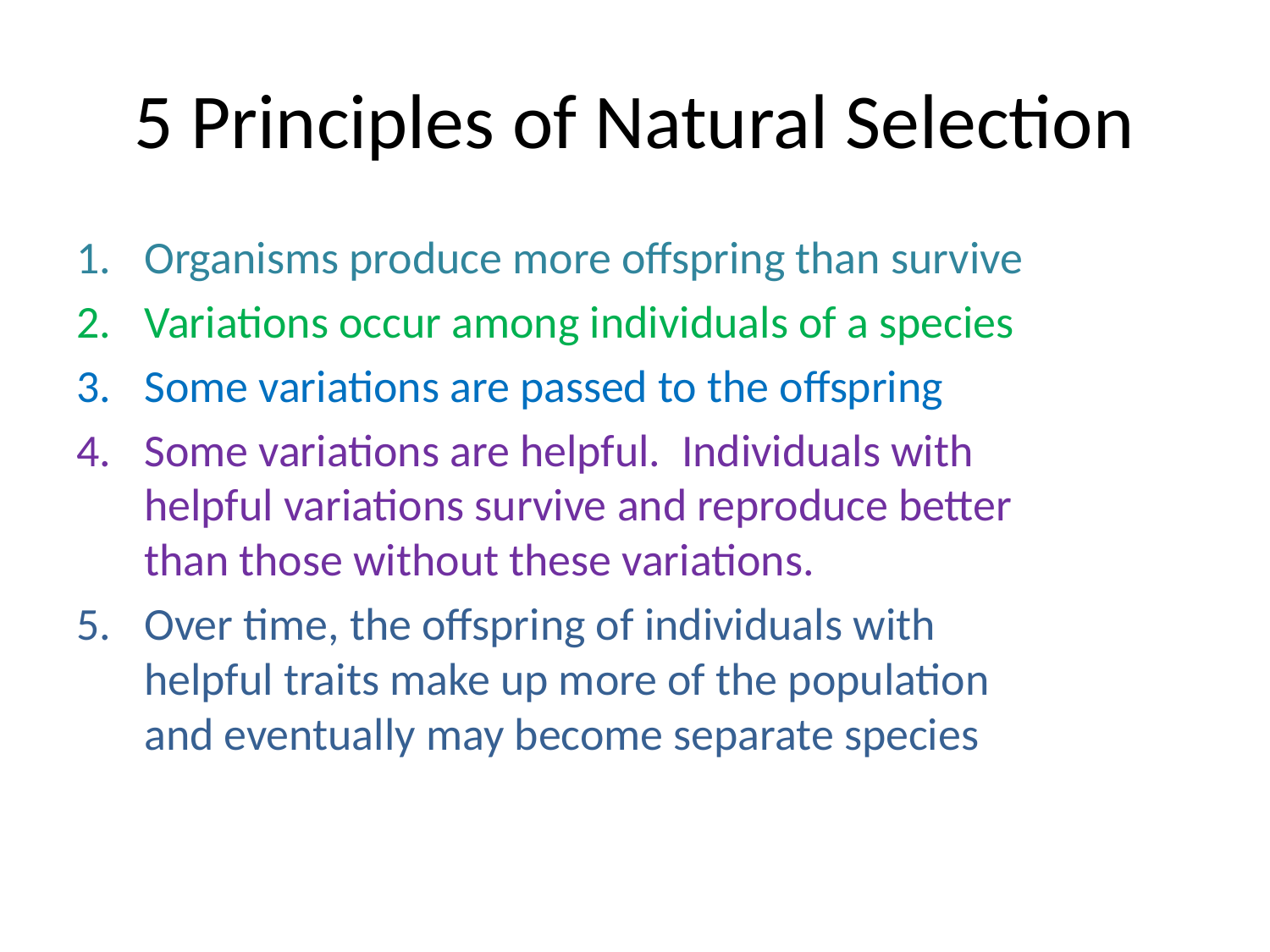

# 5 Principles of Natural Selection
Organisms produce more offspring than survive
Variations occur among individuals of a species
Some variations are passed to the offspring
Some variations are helpful.  Individuals with helpful variations survive and reproduce better than those without these variations.
Over time, the offspring of individuals with helpful traits make up more of the population and eventually may become separate species